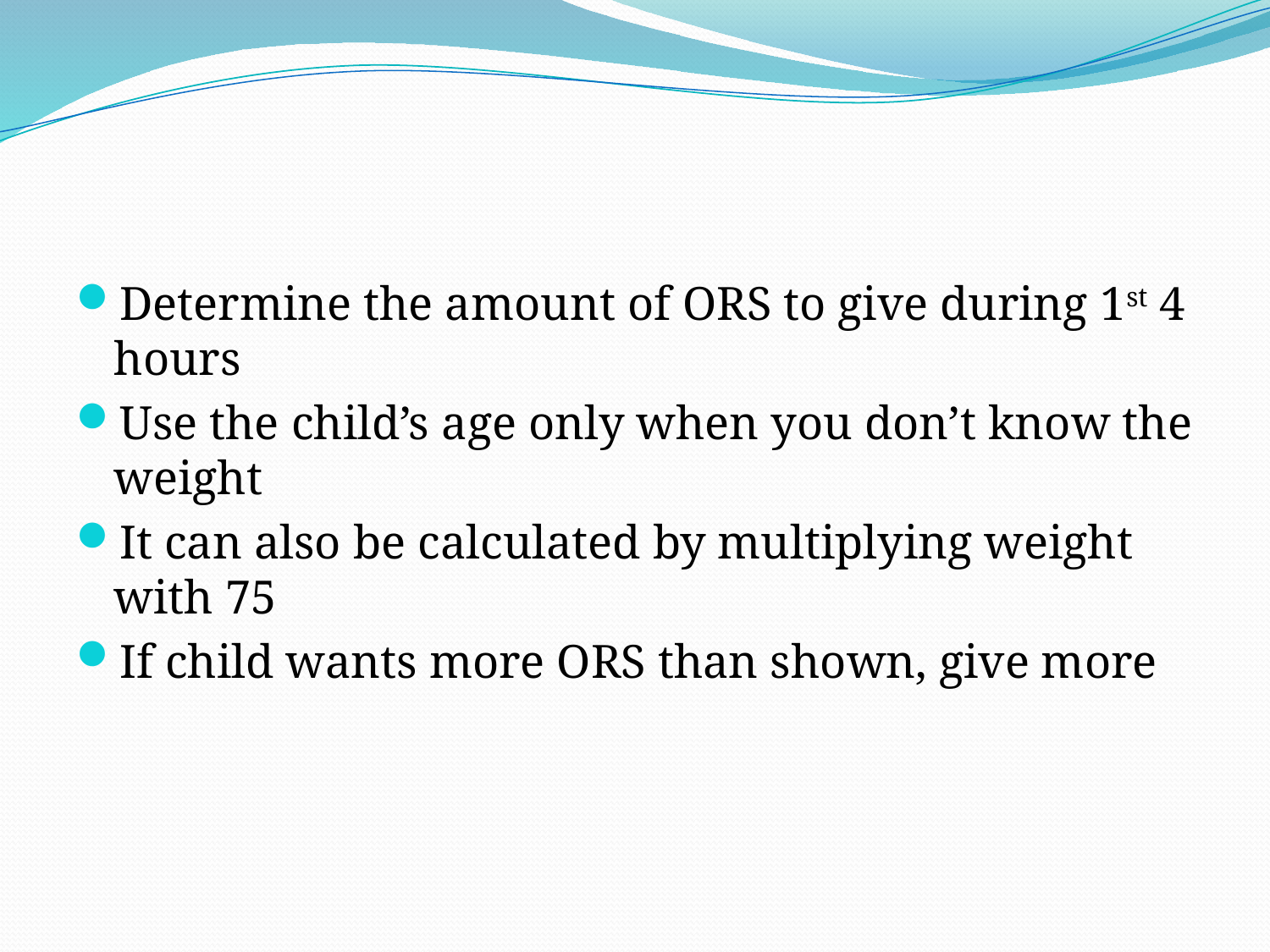

Determine the amount of ORS to give during 1st 4 hours
Use the child’s age only when you don’t know the weight
It can also be calculated by multiplying weight with 75
If child wants more ORS than shown, give more